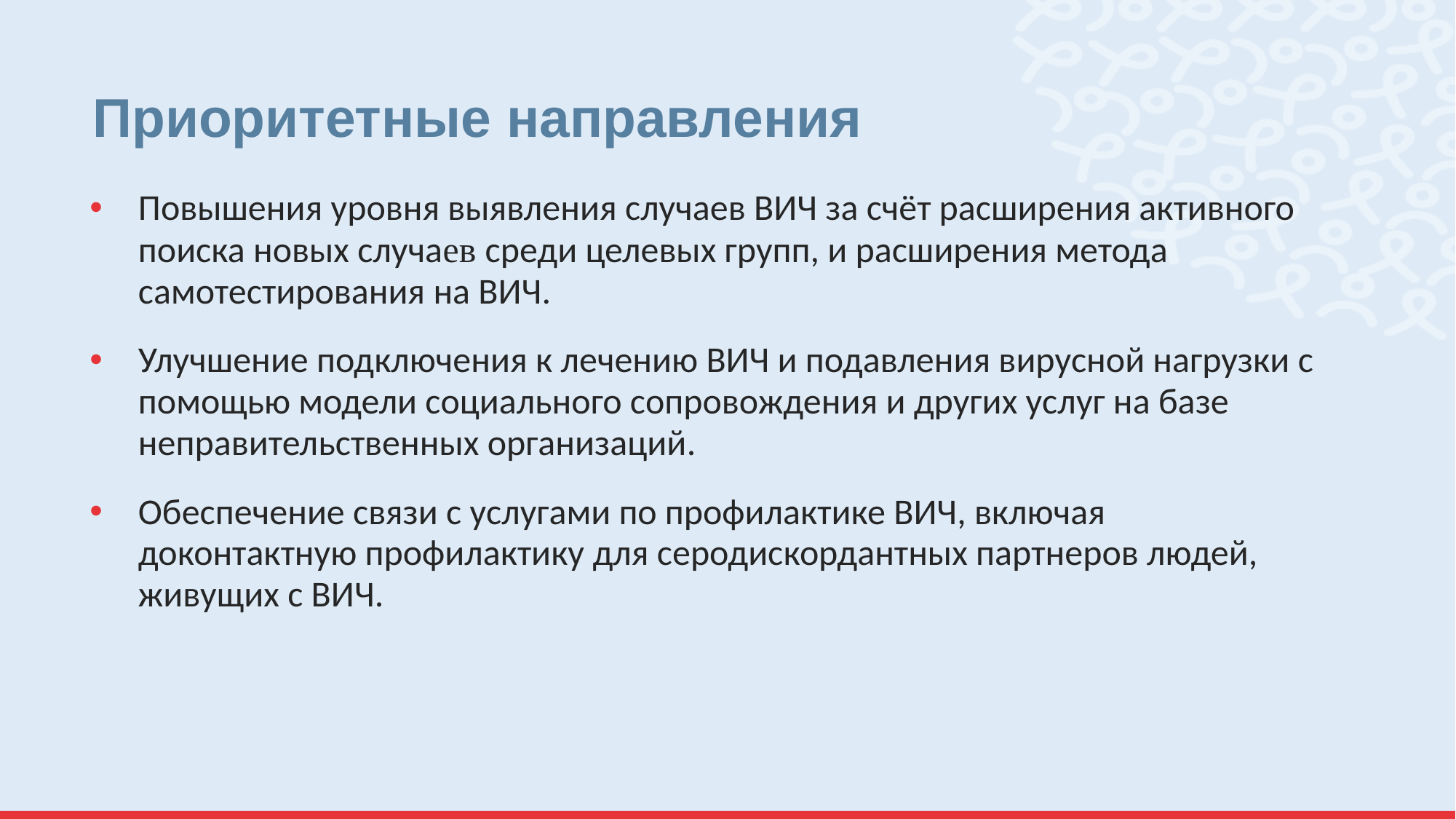

Приоритетные направления
Повышения уровня выявления случаев ВИЧ за счёт расширения активного поиска новых случаев среди целевых групп, и расширения метода самотестирования на ВИЧ.
Улучшение подключения к лечению ВИЧ и подавления вирусной нагрузки с помощью модели социального сопровождения и других услуг на базе неправительственных организаций.
Обеспечение связи с услугами по профилактике ВИЧ, включая доконтактную профилактику для серодискордантных партнеров людей, живущих с ВИЧ.